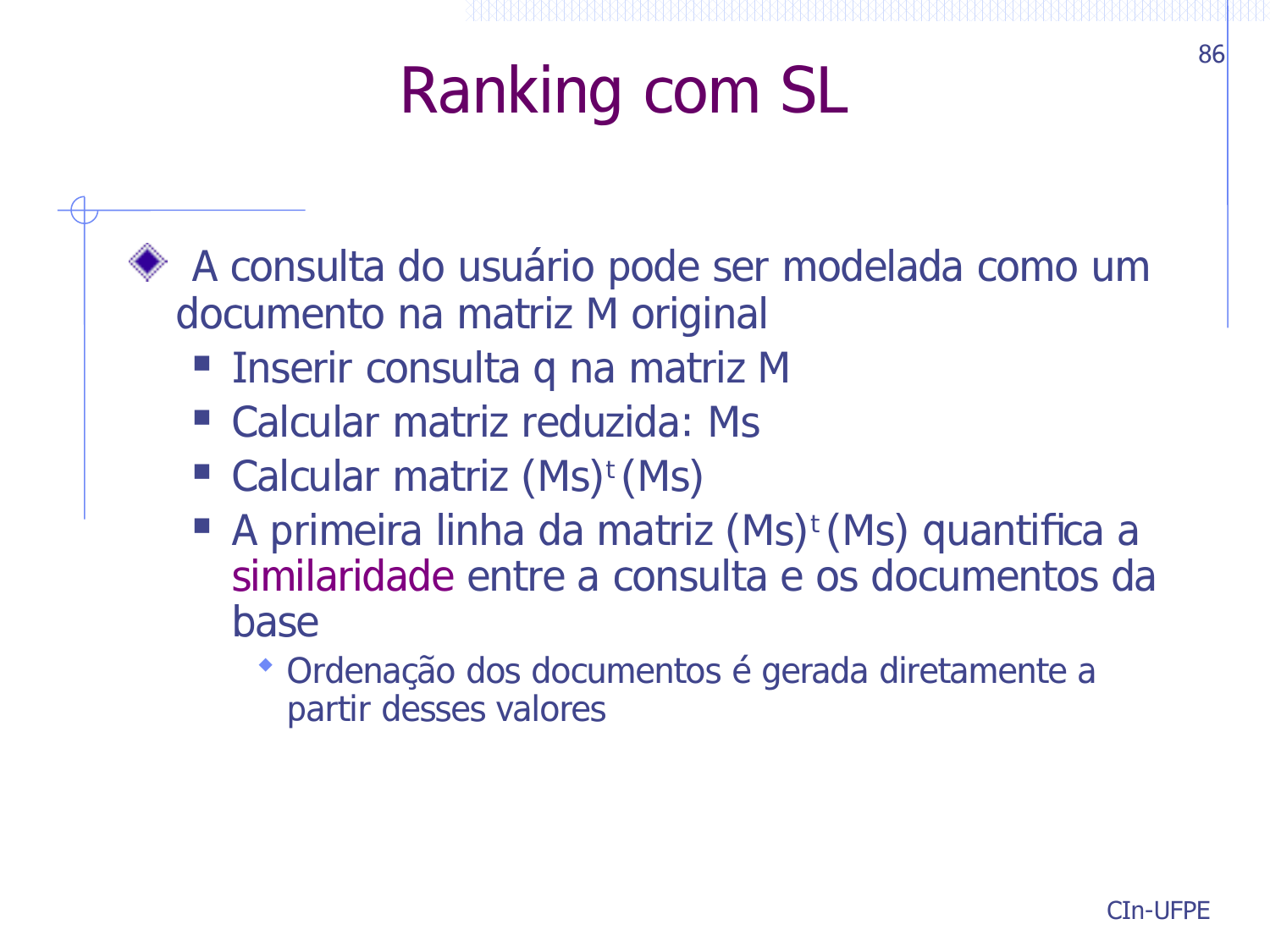

86
# Ranking com SL
 A consulta do usuário pode ser modelada como um documento na matriz M original
Inserir consulta q na matriz M
Calcular matriz reduzida: Ms
Calcular matriz (Ms)t (Ms)
A primeira linha da matriz (Ms)t (Ms) quantifica a similaridade entre a consulta e os documentos da base
Ordenação dos documentos é gerada diretamente a partir desses valores
CIn-UFPE